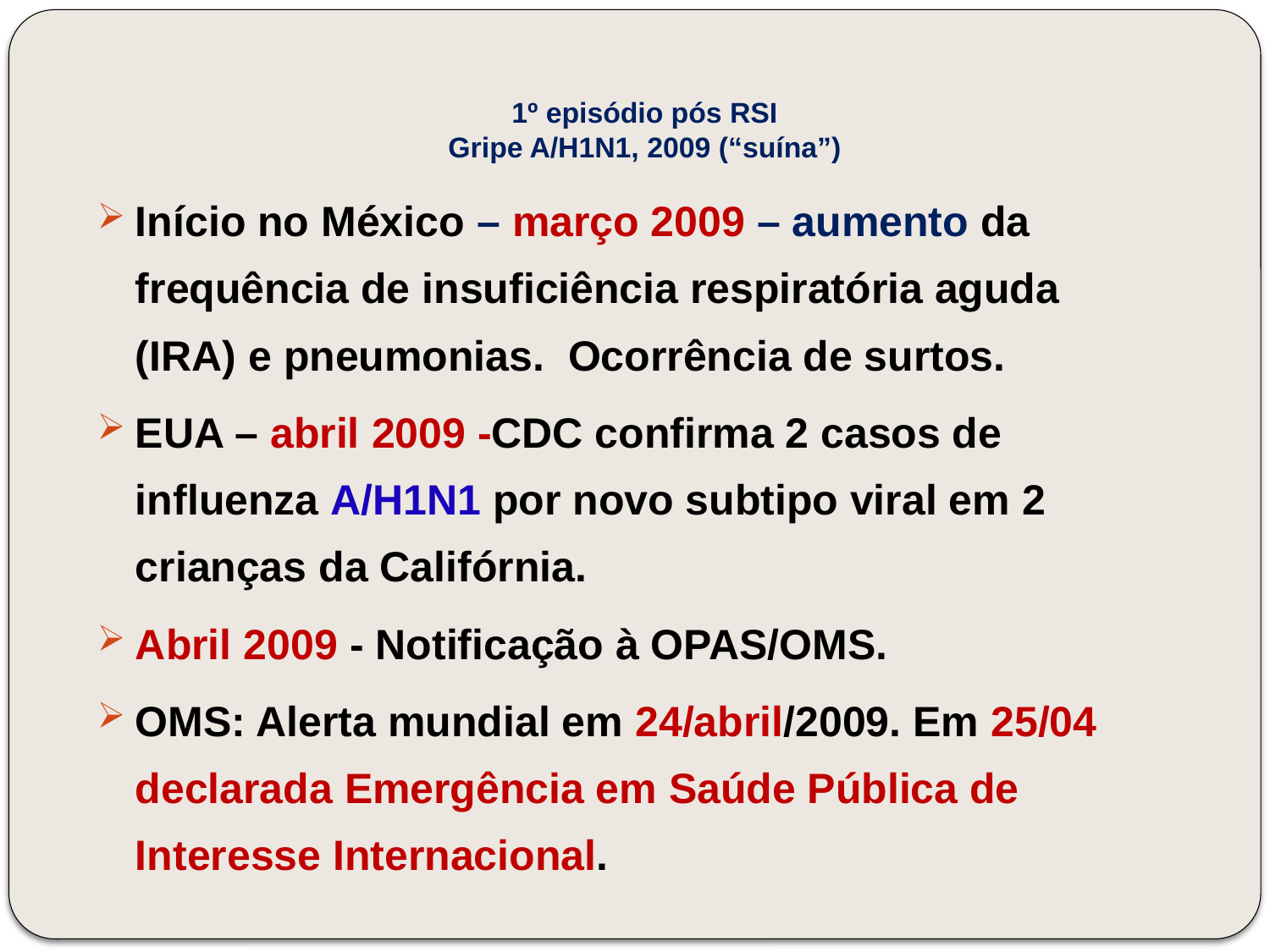

# 1º episódio pós RSI Gripe A/H1N1, 2009 (“suína”)
Início no México – março 2009 – aumento da frequência de insuficiência respiratória aguda (IRA) e pneumonias.  Ocorrência de surtos.
EUA – abril 2009 -CDC confirma 2 casos de influenza A/H1N1 por novo subtipo viral em 2 crianças da Califórnia.
Abril 2009 - Notificação à OPAS/OMS.
OMS: Alerta mundial em 24/abril/2009. Em 25/04 declarada Emergência em Saúde Pública de Interesse Internacional.